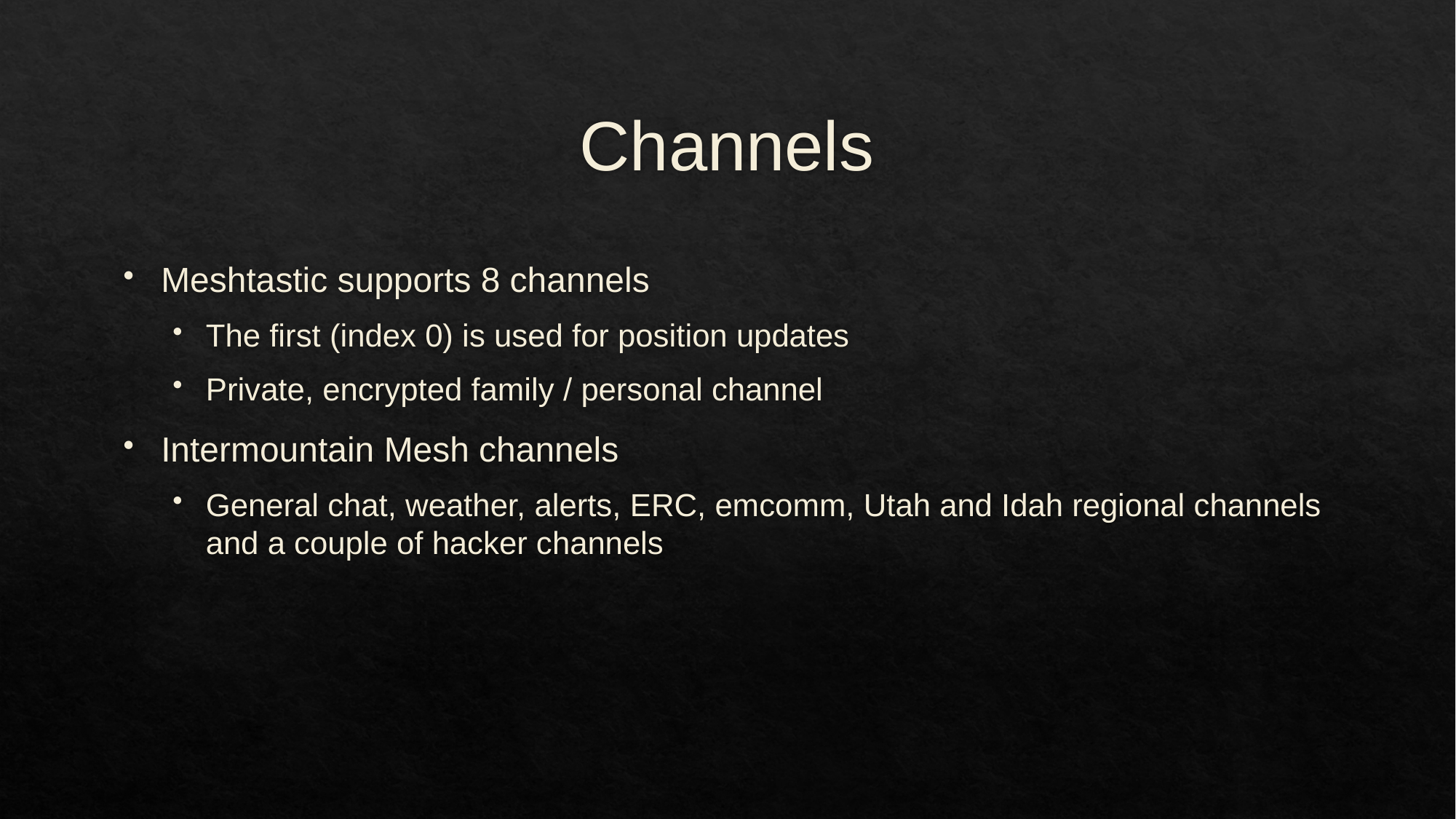

# Channels
Meshtastic supports 8 channels
The first (index 0) is used for position updates
Private, encrypted family / personal channel
Intermountain Mesh channels
General chat, weather, alerts, ERC, emcomm, Utah and Idah regional channels and a couple of hacker channels